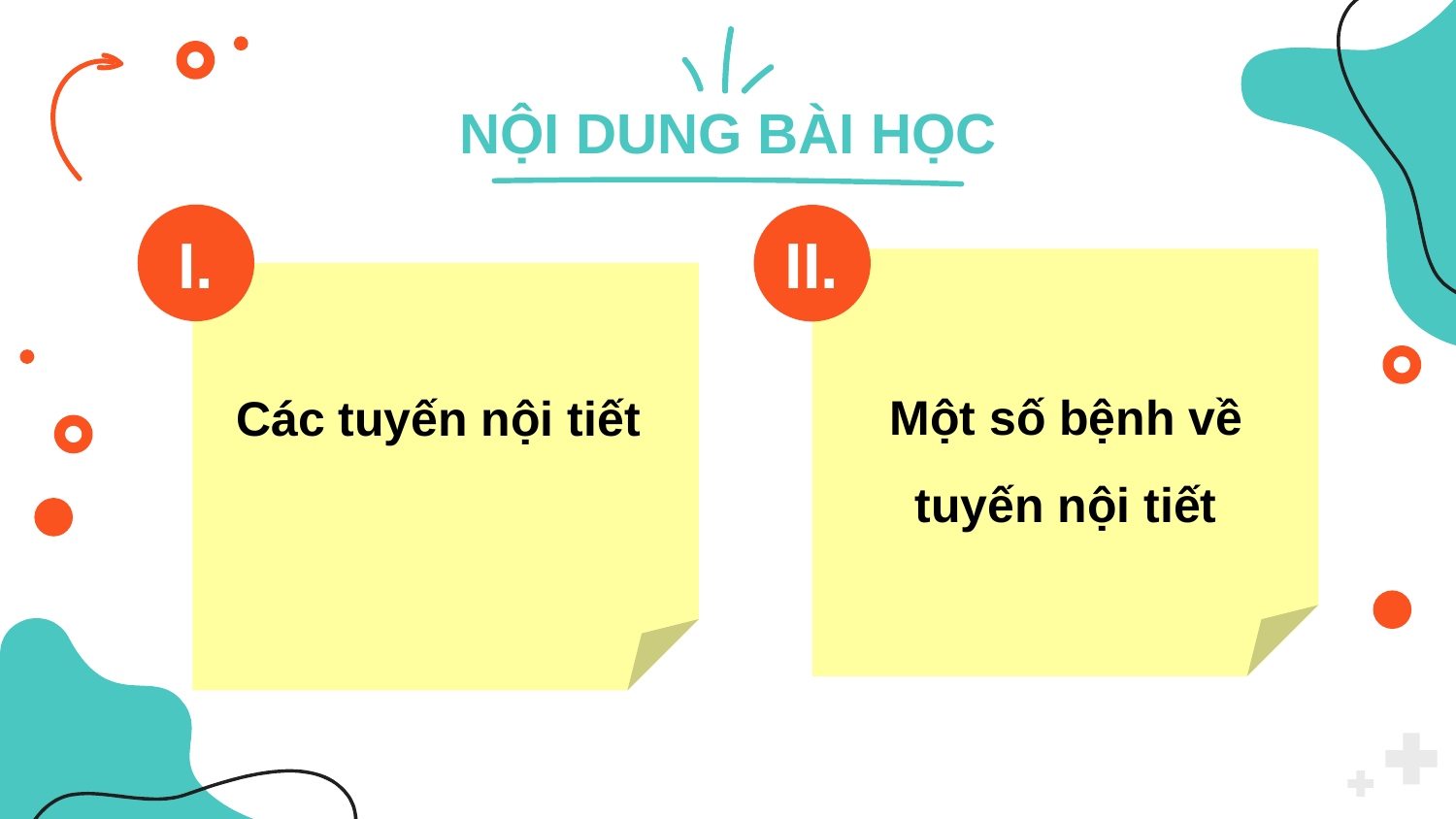

NỘI DUNG BÀI HỌC

# I.
II.

Một số bệnh về tuyến nội tiết
Các tuyến nội tiết